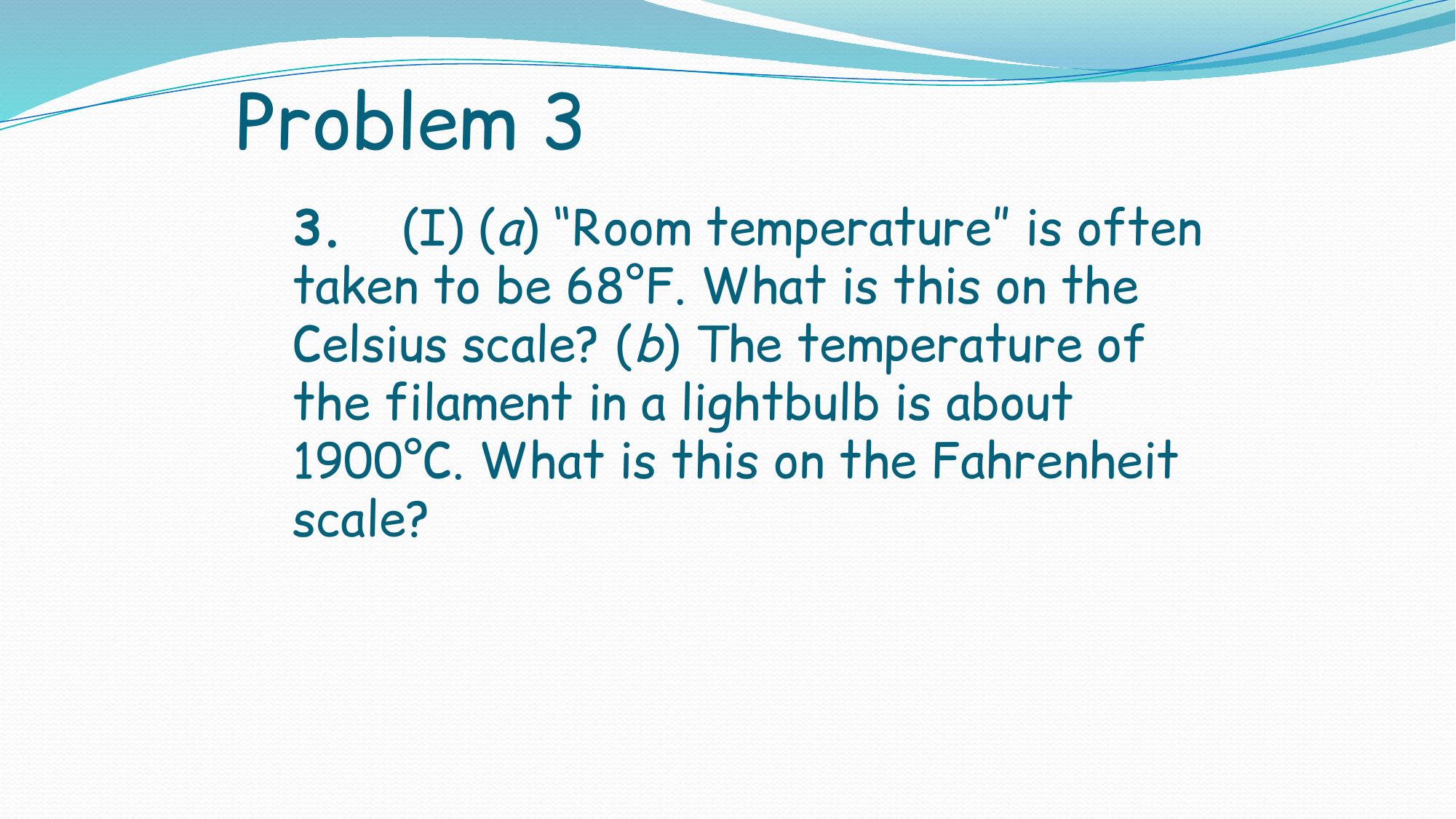

# Problem 3
3.	(I) (a) “Room temperature” is often taken to be 68°F. What is this on the Celsius scale? (b) The temperature of the filament in a lightbulb is about 1900°C. What is this on the Fahrenheit scale?